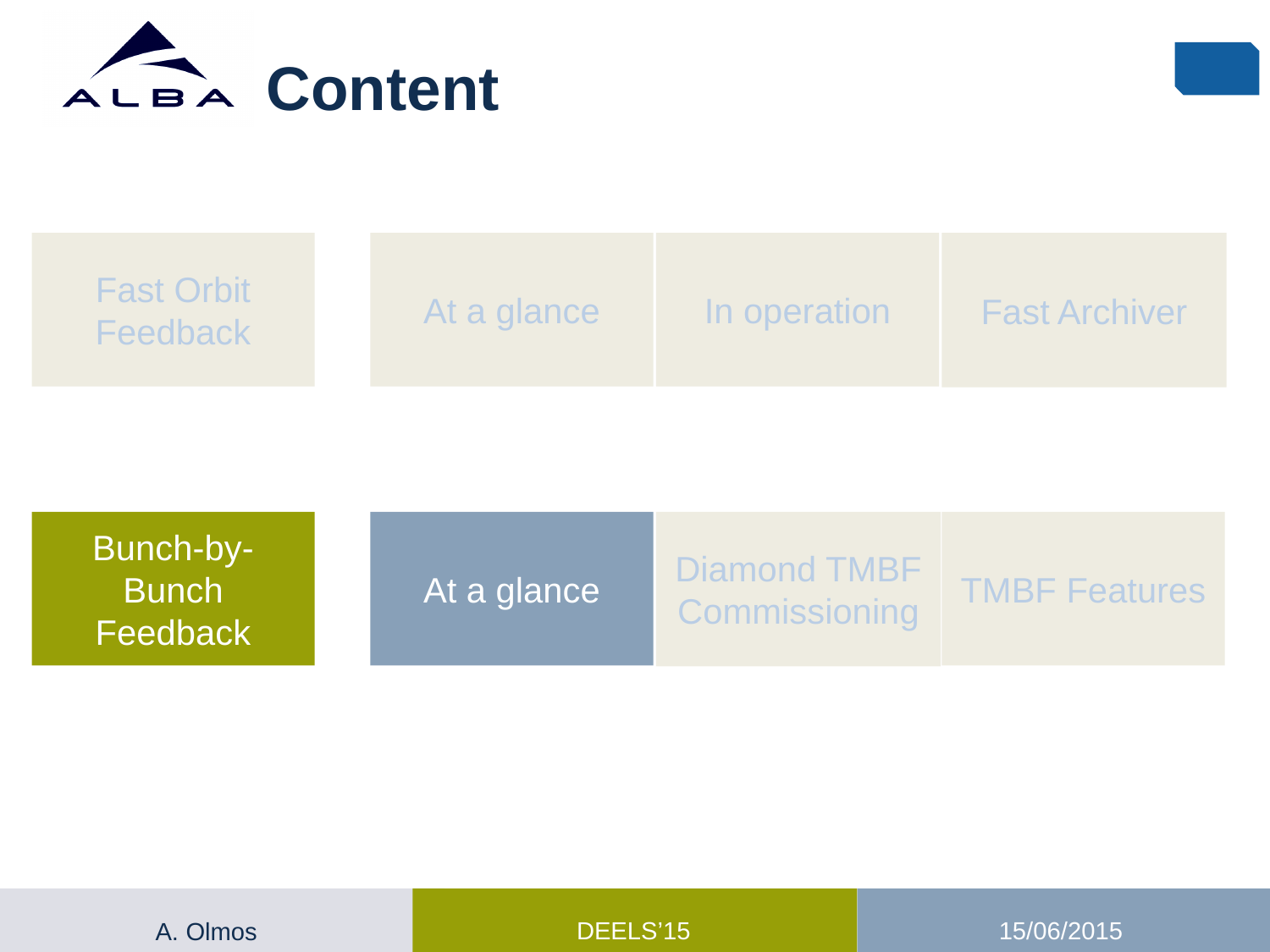

# Content
Fast Orbit Feedback
At a glance
In operation
Fast Archiver
Bunch-by-Bunch Feedback
At a glance
Diamond TMBF Commissioning
TMBF Features